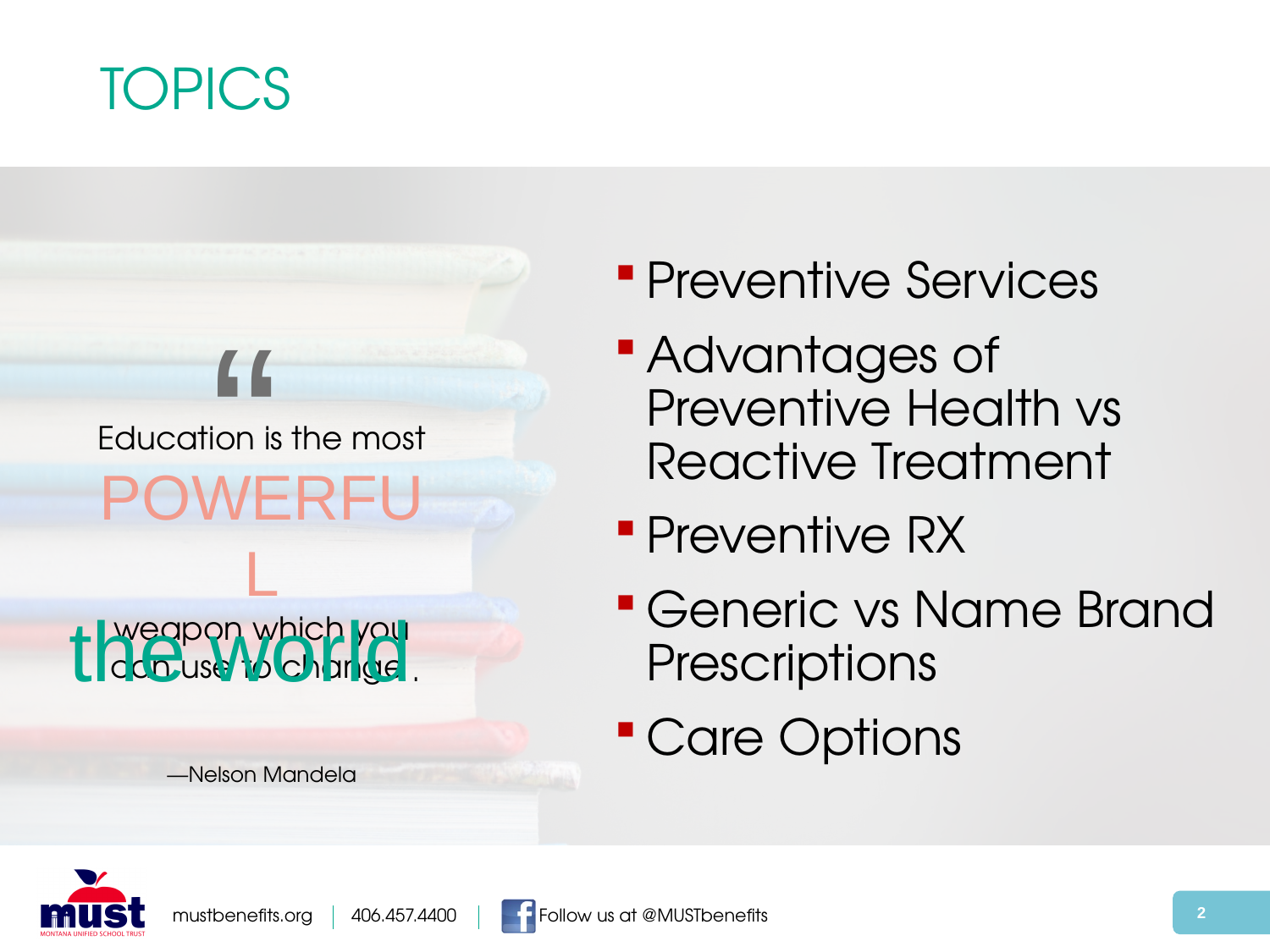

# TOPICS
Preventive Services
Advantages of Preventive Health vs Reactive Treatment
Preventive RX
Generic vs Name Brand Prescriptions
Care Options
“
Education is the most
POWERFUL
weapon which you can use to change

—Nelson Mandela
the world.